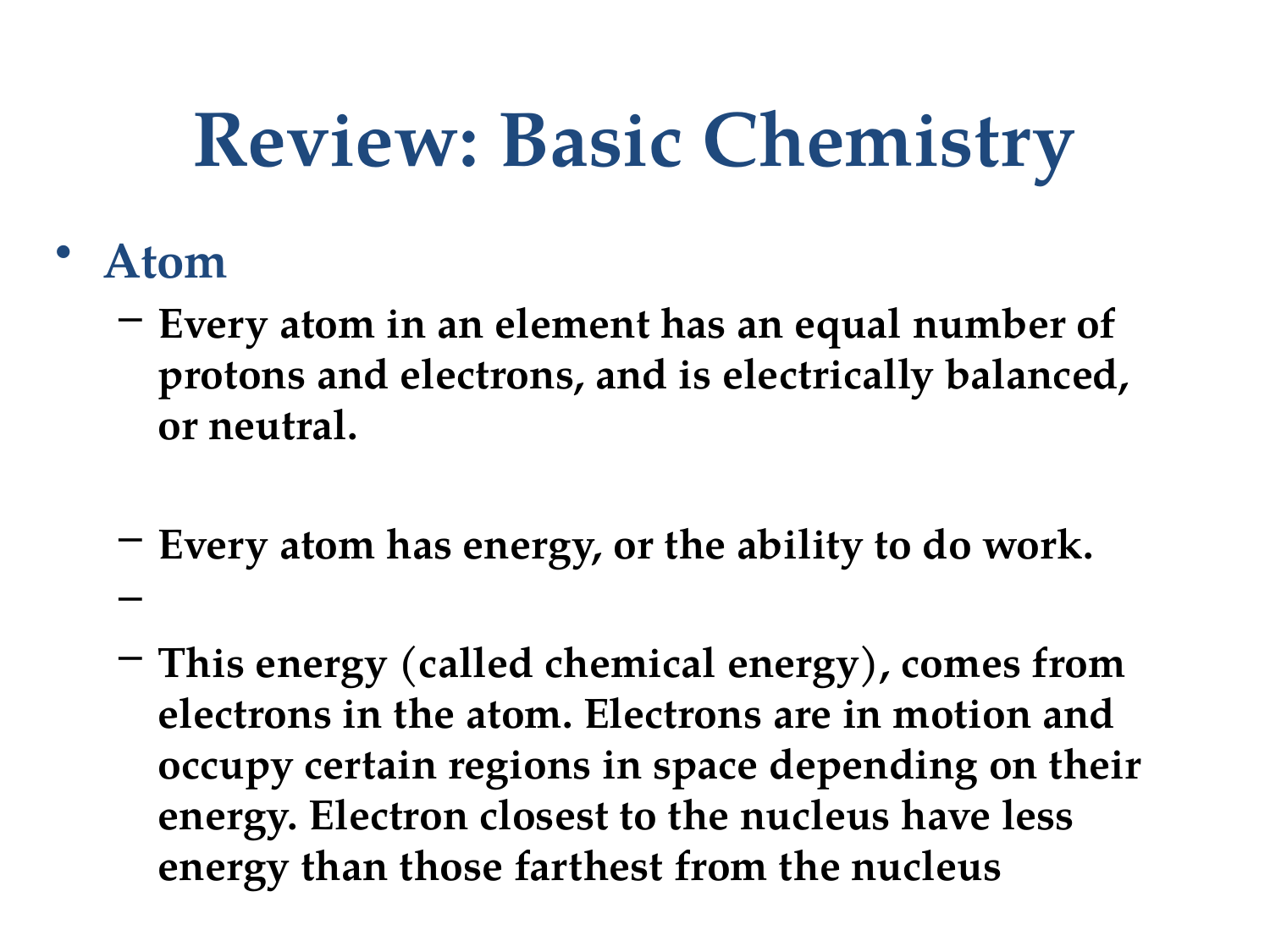

Review: Basic Chemistry
Atom
Every atom in an element has an equal number of protons and electrons, and is electrically balanced, or neutral.

Every atom has energy, or the ability to do work.

This energy (called chemical energy), comes from electrons in the atom. Electrons are in motion and occupy certain regions in space depending on their energy. Electron closest to the nucleus have less energy than those farthest from the nucleus